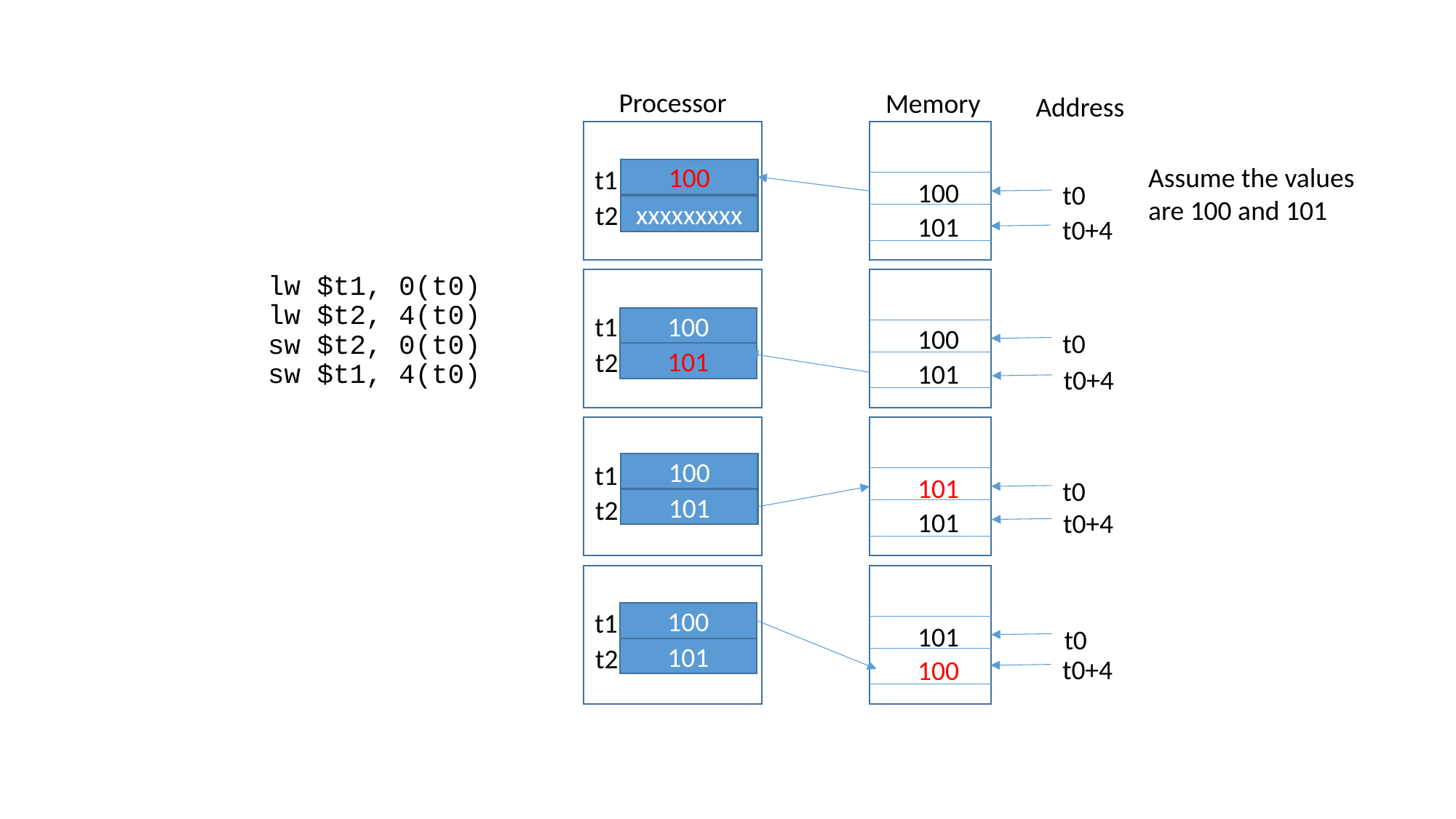

Processor
Memory
Address

Assume the values are 100 and 101
t1
100
100
t0
t2

xxxxxxxxxx
101
t0+4
lw $t1, 0(t0)
lw $t2, 4(t0)
sw $t2, 0(t0)
sw $t1, 4(t0)

t1
100
100
t0
t2
101
101
t0+4

t1
100
101
t0
t2
101
101
t0+4

t1
100
101
t0
t2
101
t0+4
100